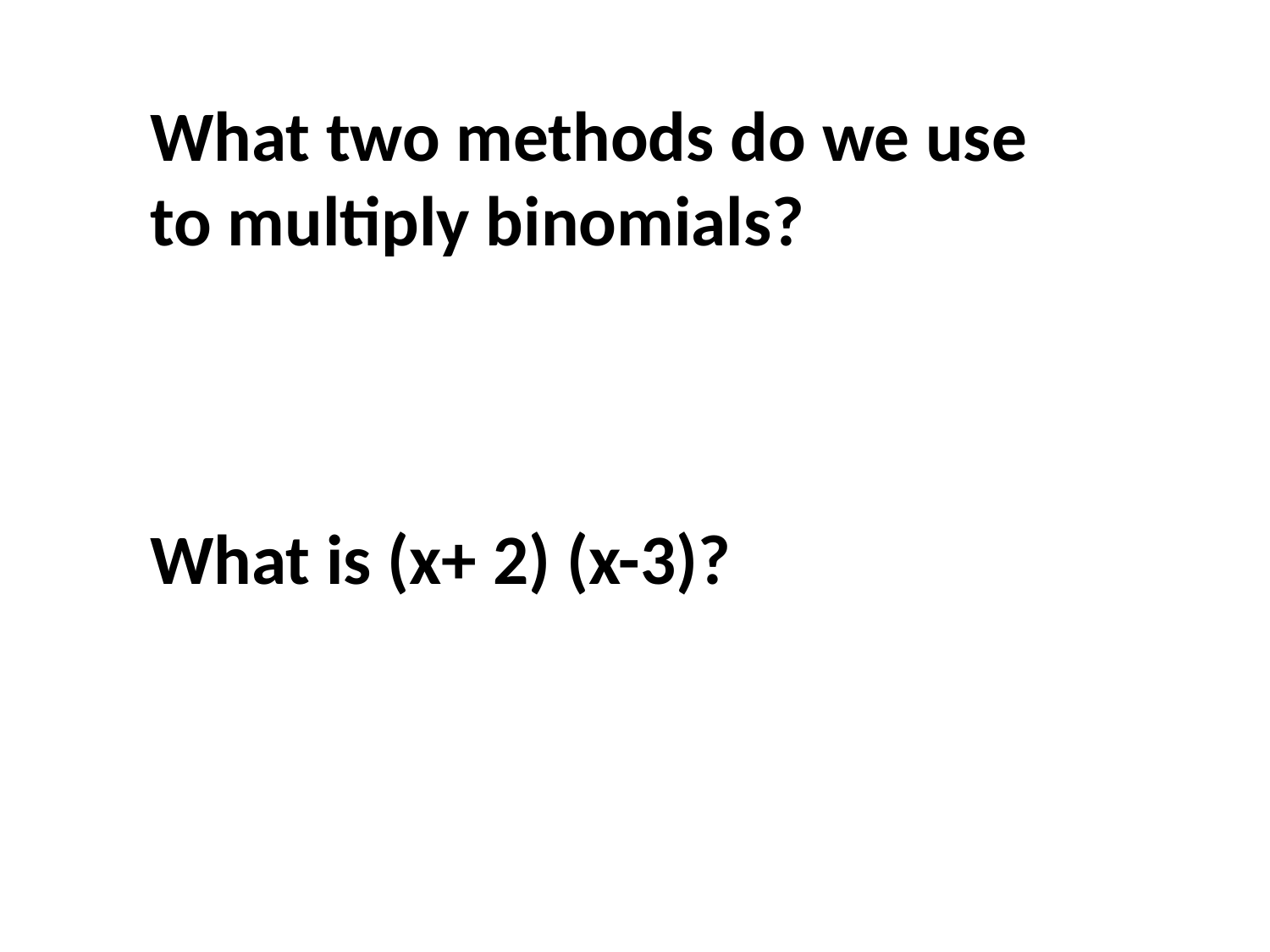

What two methods do we use to multiply binomials?

What is (x+ 2) (x-3)?